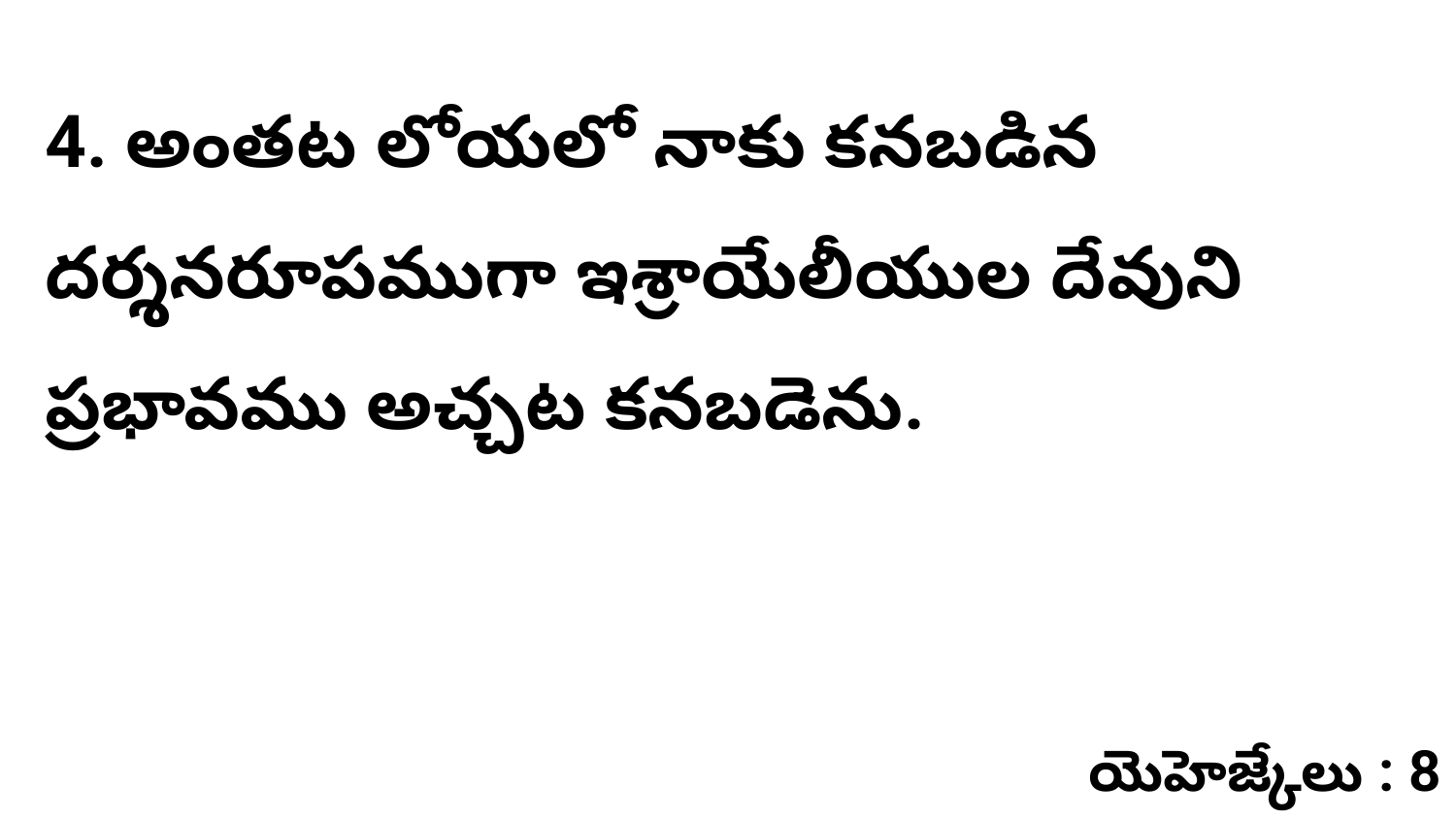

4. అంతట లోయలో నాకు కనబడిన దర్శనరూపముగా ఇశ్రాయేలీయుల దేవుని ప్రభావము అచ్చట కనబడెను.
యెహెజ్కేలు : 8